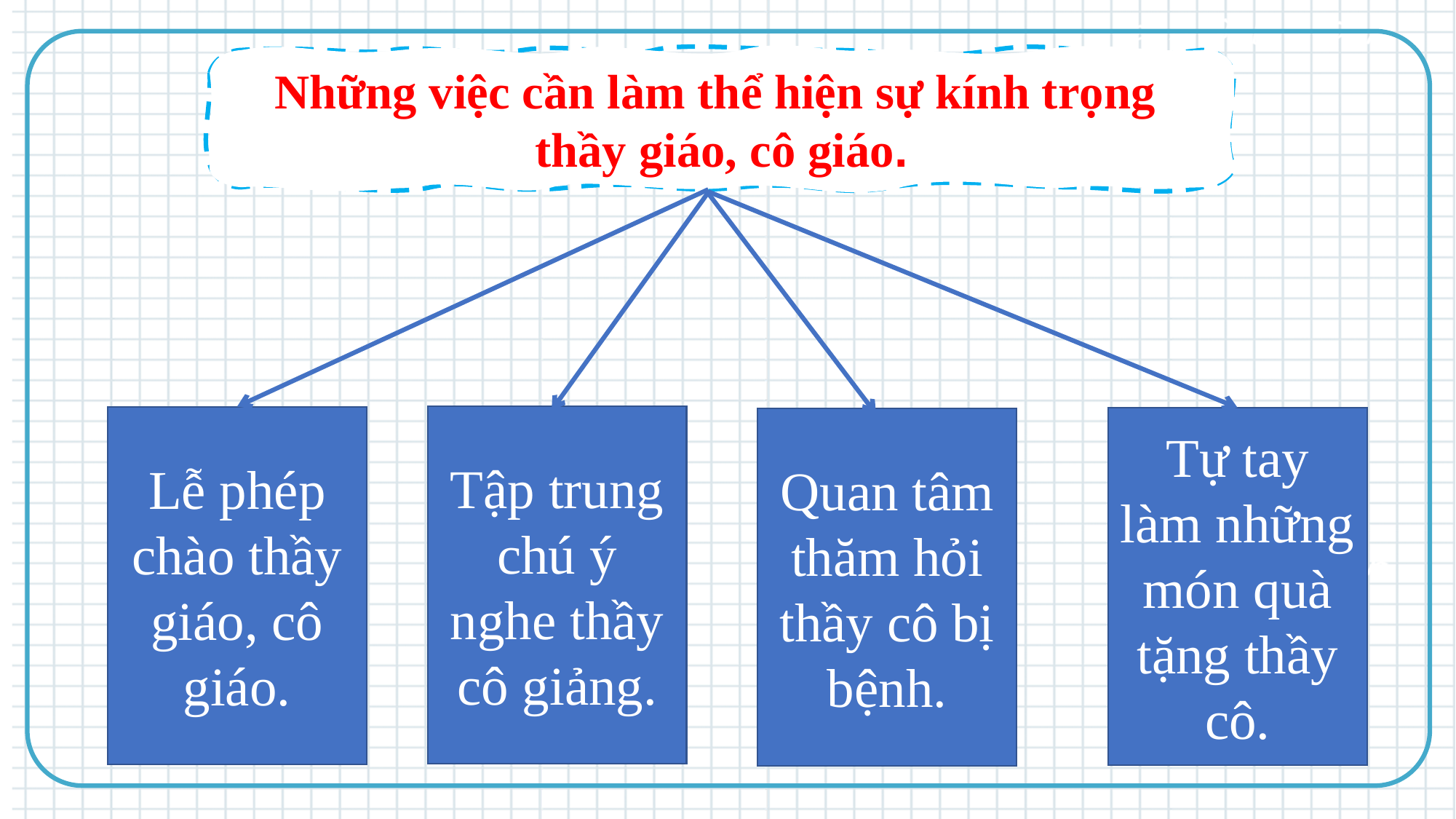

Những việc cần làm thể hiện sự kính trọng
thầy giáo, cô giáo.
Tập trung chú ý nghe thầy cô giảng.
Lễ phép chào thầy giáo, cô giáo.
Tự tay làm những món quà tặng thầy cô.
Quan tâm thăm hỏi thầy cô bị bệnh.